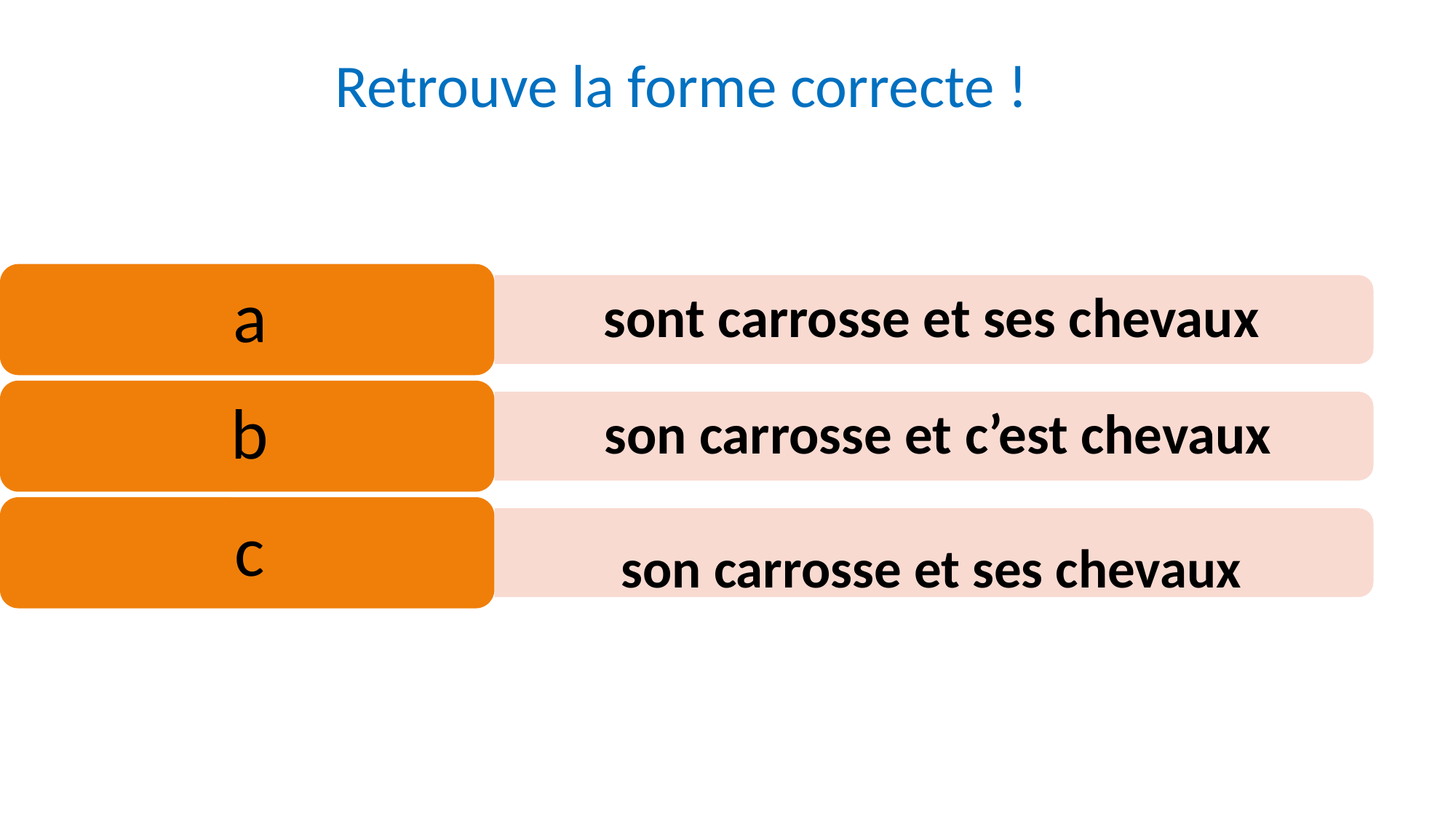

Retrouve la forme correcte !
sont carrosse et ses chevaux
a
 son carrosse et c’est chevaux
b

son carrosse et ses chevaux

c